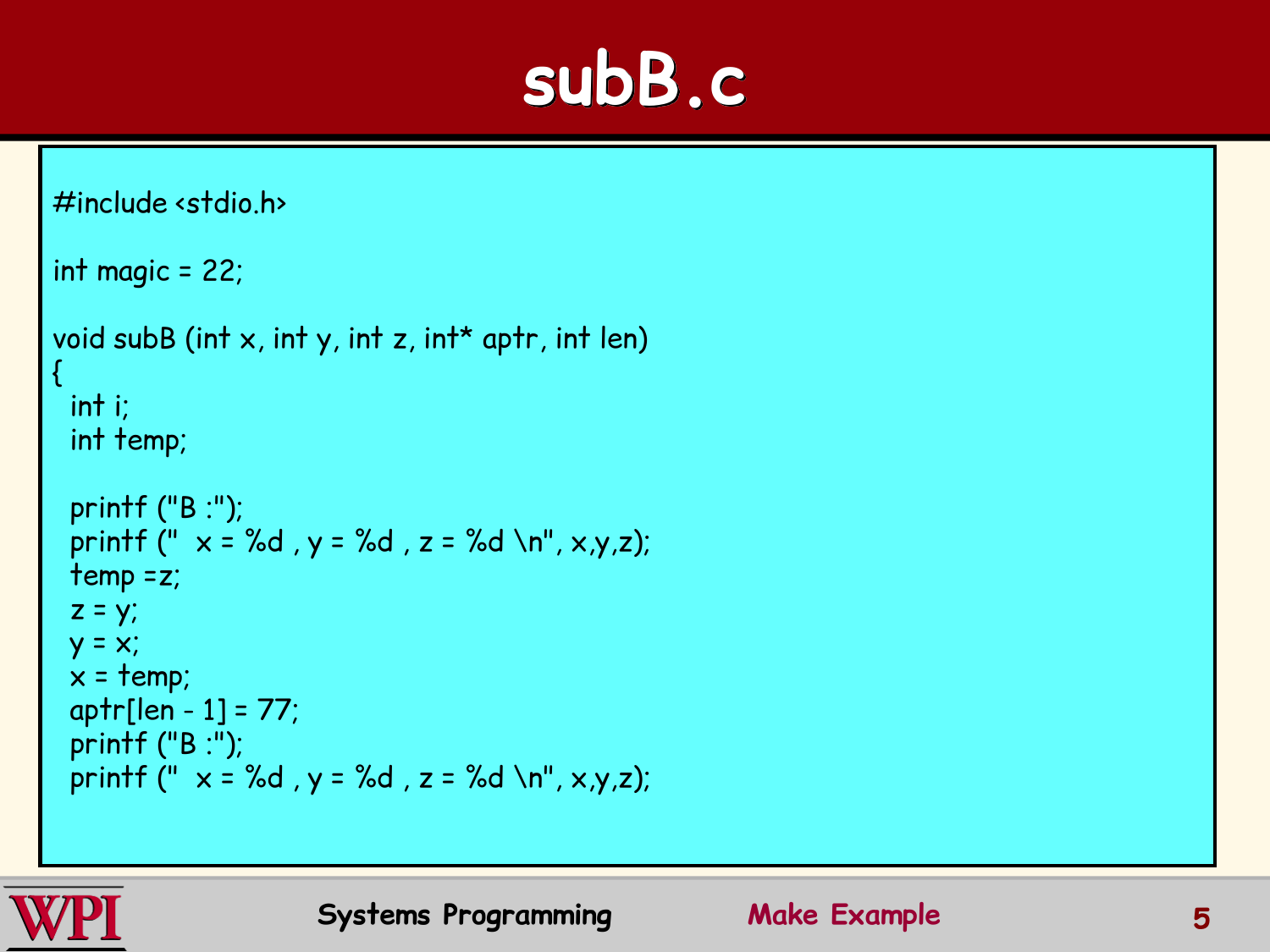

# subB.c
#include <stdio.h>

int magic = 22;

void subB (int x, int y, int z, int* aptr, int len)
{
  int i;
  int temp;

  printf ("B :");
  printf ("  x = %d , y = %d , z = %d \n", x,y,z);
  temp =z;
  z = y;
  y = x;
  x = temp;
  aptr[len - 1] = 77;
  printf ("B :");
  printf ("  x = %d , y = %d , z = %d \n", x,y,z);

Systems Programming           Make Example
5